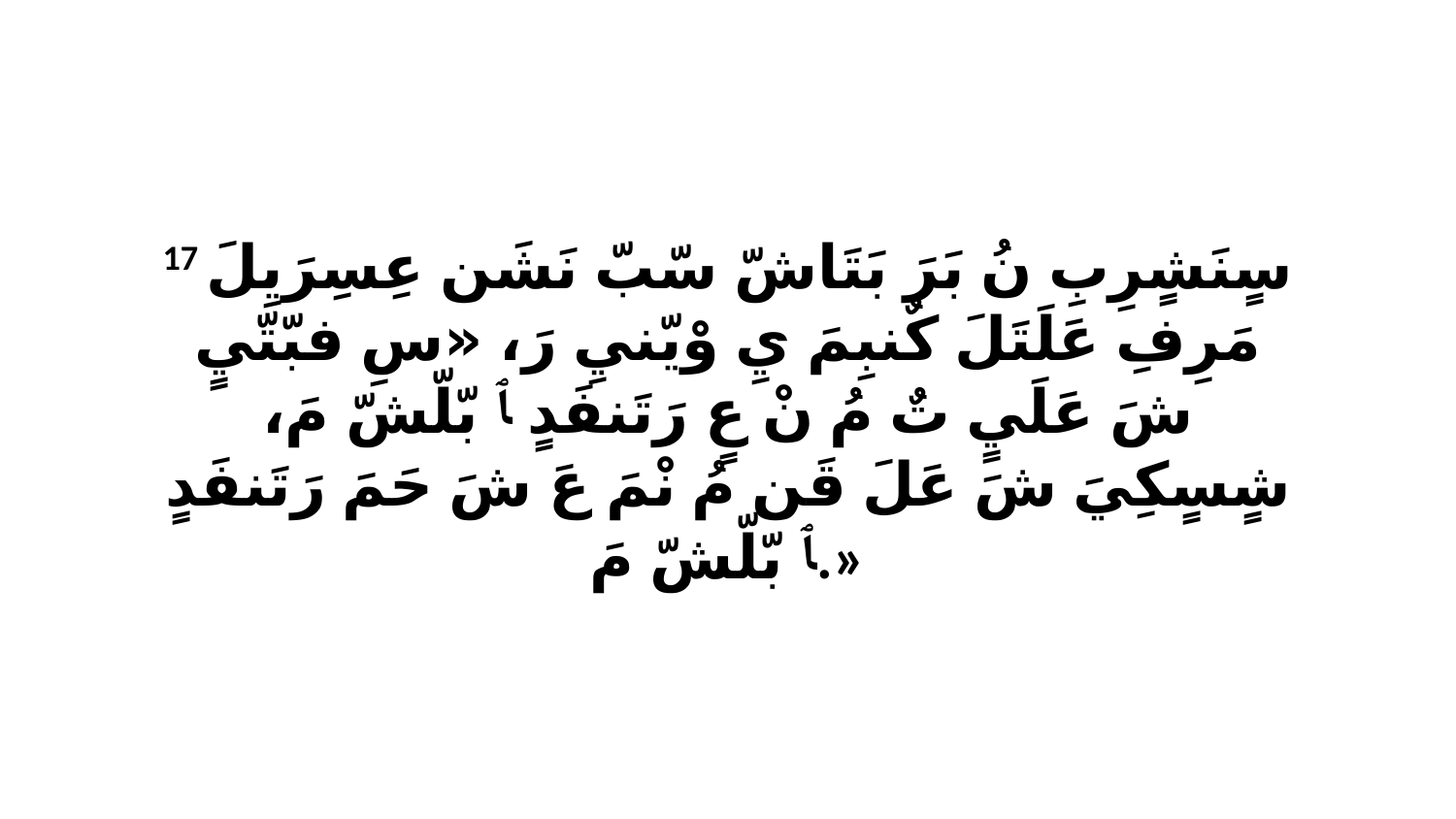

17 سٍنَشٍرِبِ نُ بَرَ بَتَاشّ سّبّ نَشَن عِسِرَيِلَ مَرِفِ عَلَتَلَ كٌنبِمَ يِ وْيّنيِ رَ، «سِ فبّتّيٍ شَ عَلَيٍ تٌ مُ نْ عٍ رَتَنفَدٍ ﭑ بّلّشّ مَ، شٍسٍكِيَ شَ عَلَ قَن مُ نْمَ عَ شَ حَمَ رَتَنفَدٍ ﭑ بّلّشّ مَ.»